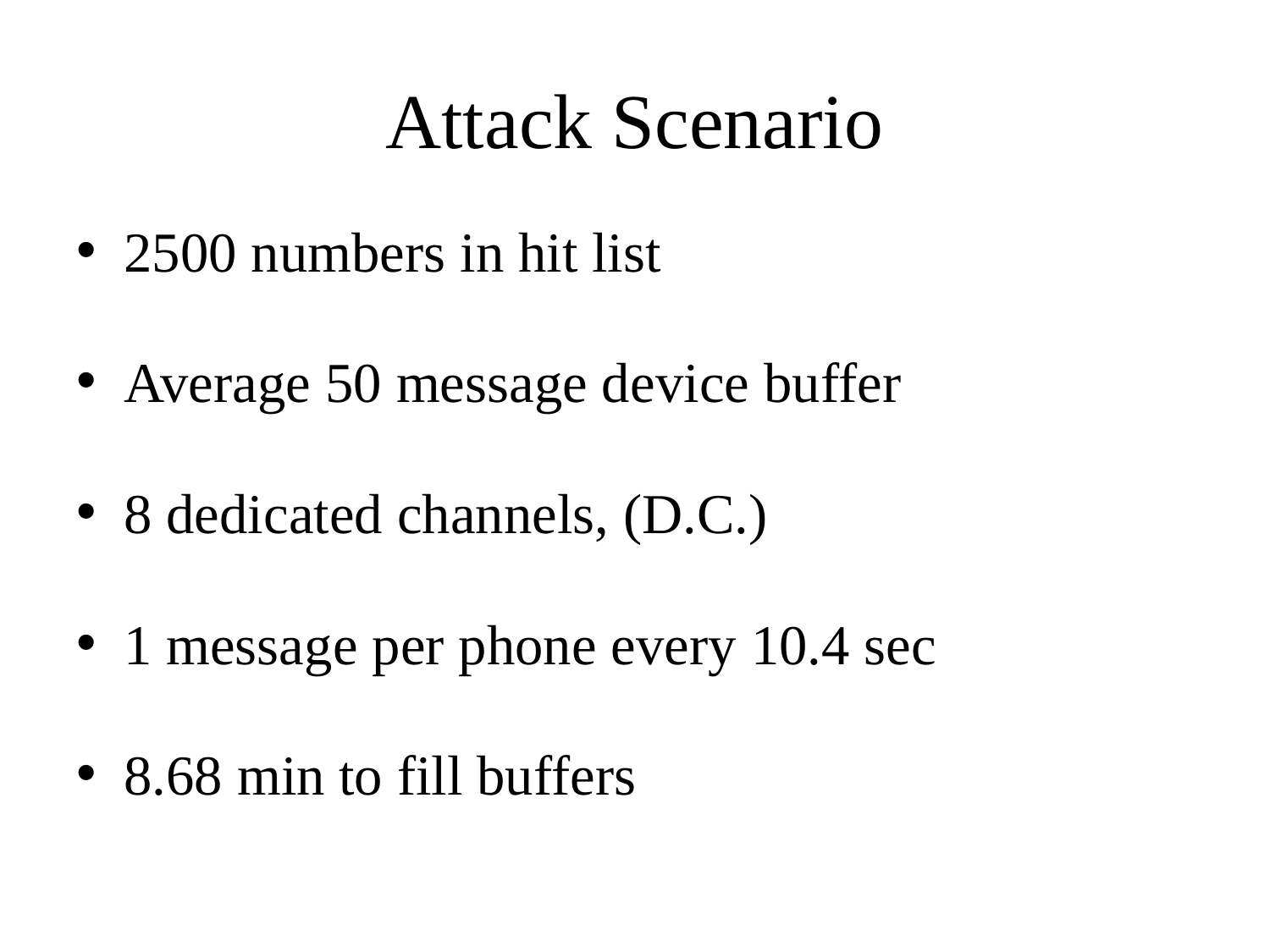

# Attack Scenario
2500 numbers in hit list

Average 50 message device buffer

8 dedicated channels, (D.C.)

1 message per phone every 10.4 sec

8.68 min to fill buffers